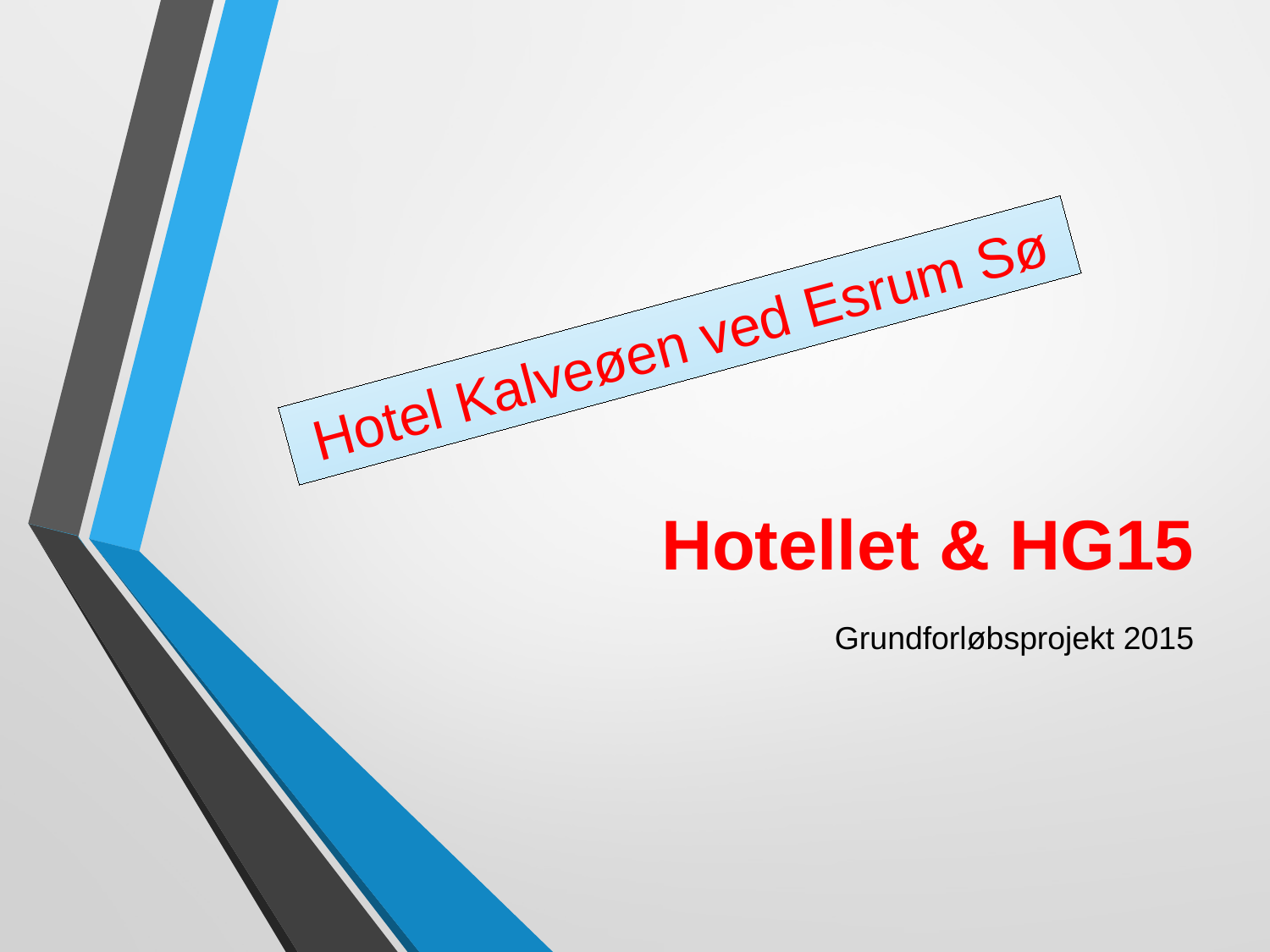

# Hotellet & HG15
Hotel Kalveøen ved Esrum Sø
Grundforløbsprojekt 2015